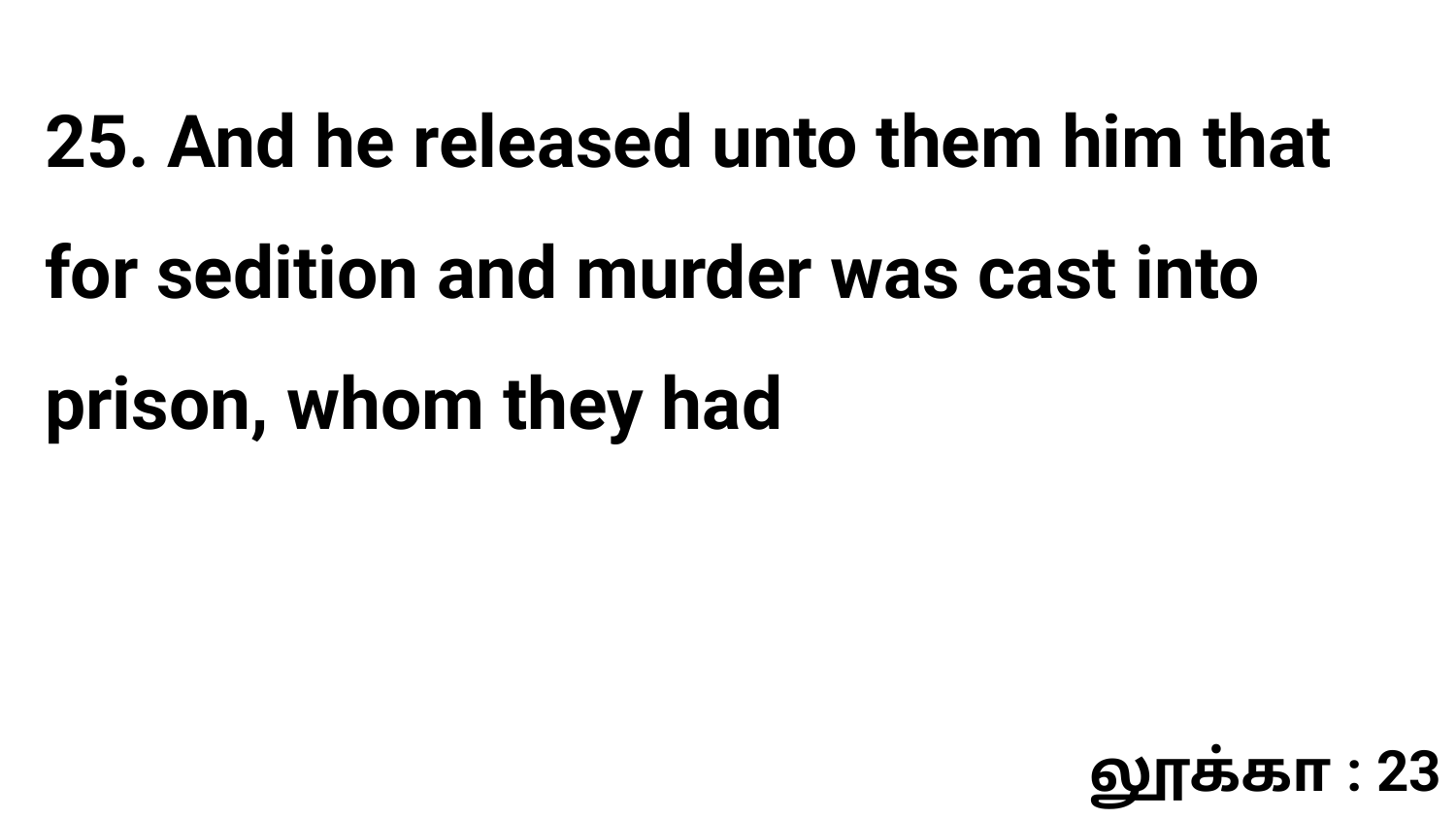

25. And he released unto them him that for sedition and murder was cast into prison, whom they had
லூக்கா : 23